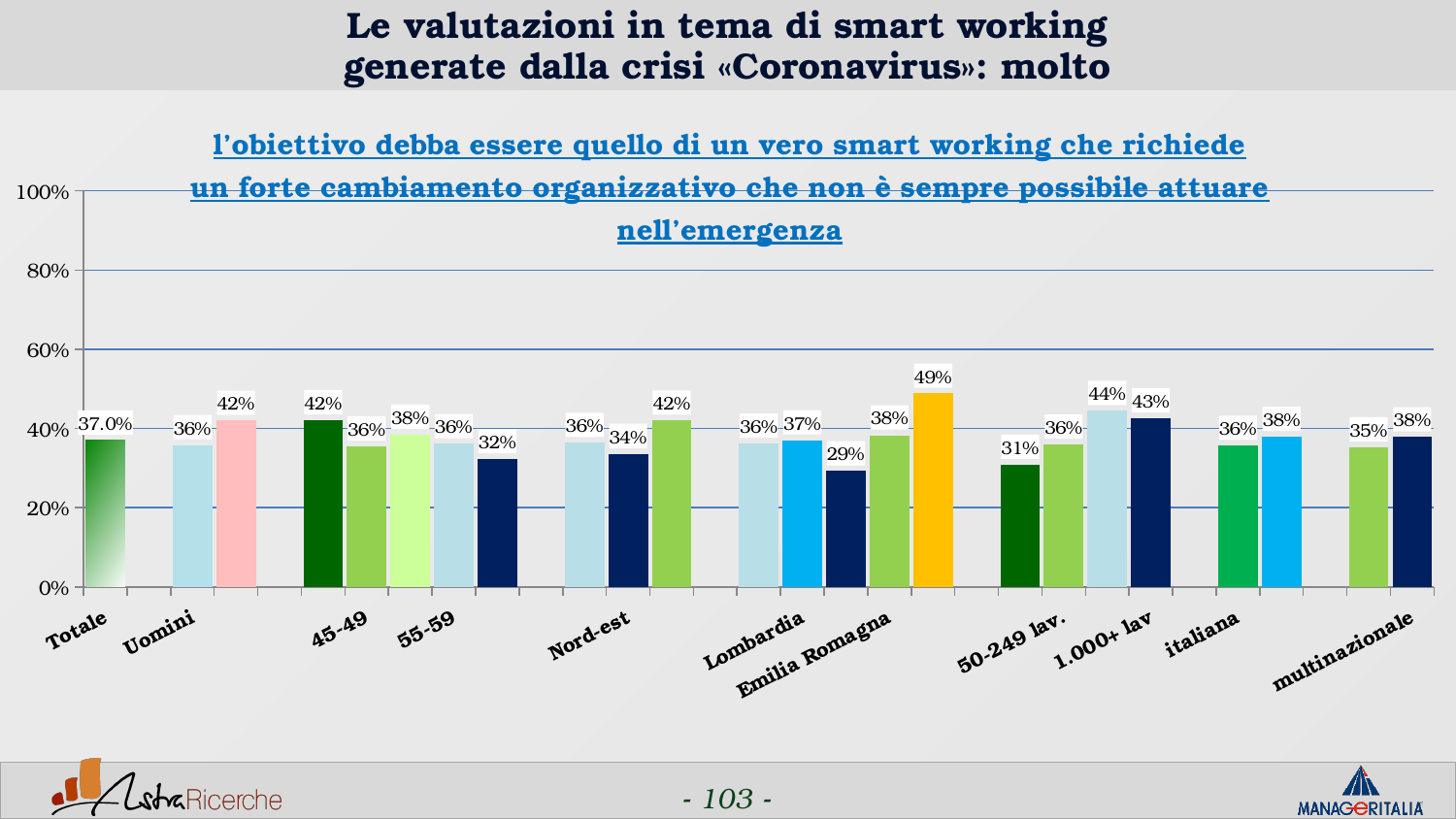

# Le valutazioni in tema di smart working generate dalla crisi «Coronavirus»: molto

### Chart: l’obiettivo debba essere quello di un vero smart working che richiede un forte cambiamento organizzativo che non è sempre possibile attuare nell’emergenza

| Category | l’obiettivo debba essere quello di un vero smart working che richiede un forte cambiamento organizzativo che non è sempre possibile attuare nell’emergenza |
|---|---|
| Totale | 0.36979999999999996 |
|  | None |
| Uomini | 0.35840000000000005 |
| Donne | 0.4201 |
|  | None |
| <44 | 0.4219 |
| 45-49 | 0.3554 |
| 50-54 | 0.3848 |
| 55-59 | 0.3613 |
| 60+ | 0.3231 |
|  | None |
| Nord-ovest | 0.3641 |
| Nord-est | 0.3362 |
| Centro/Sud | 0.4207 |
|  | None |
| Piemonte | 0.36210000000000003 |
| Lombardia | 0.37070000000000003 |
| Veneto | 0.2925 |
| Emilia Romagna | 0.38299999999999995 |
| Lazio | 0.48869999999999997 |
|  | None |
| 1-50 lav. | 0.30870000000000003 |
| 50-249 lav. | 0.35960000000000003 |
| 250-999 lav. | 0.4449 |
| 1.000+ lav | 0.42619999999999997 |
|  | None |
| italiana | 0.35710000000000003 |
| estera | 0.3796 |
|  | None |
| nazionale | 0.3533 |
| multinazionale | 0.3785 |